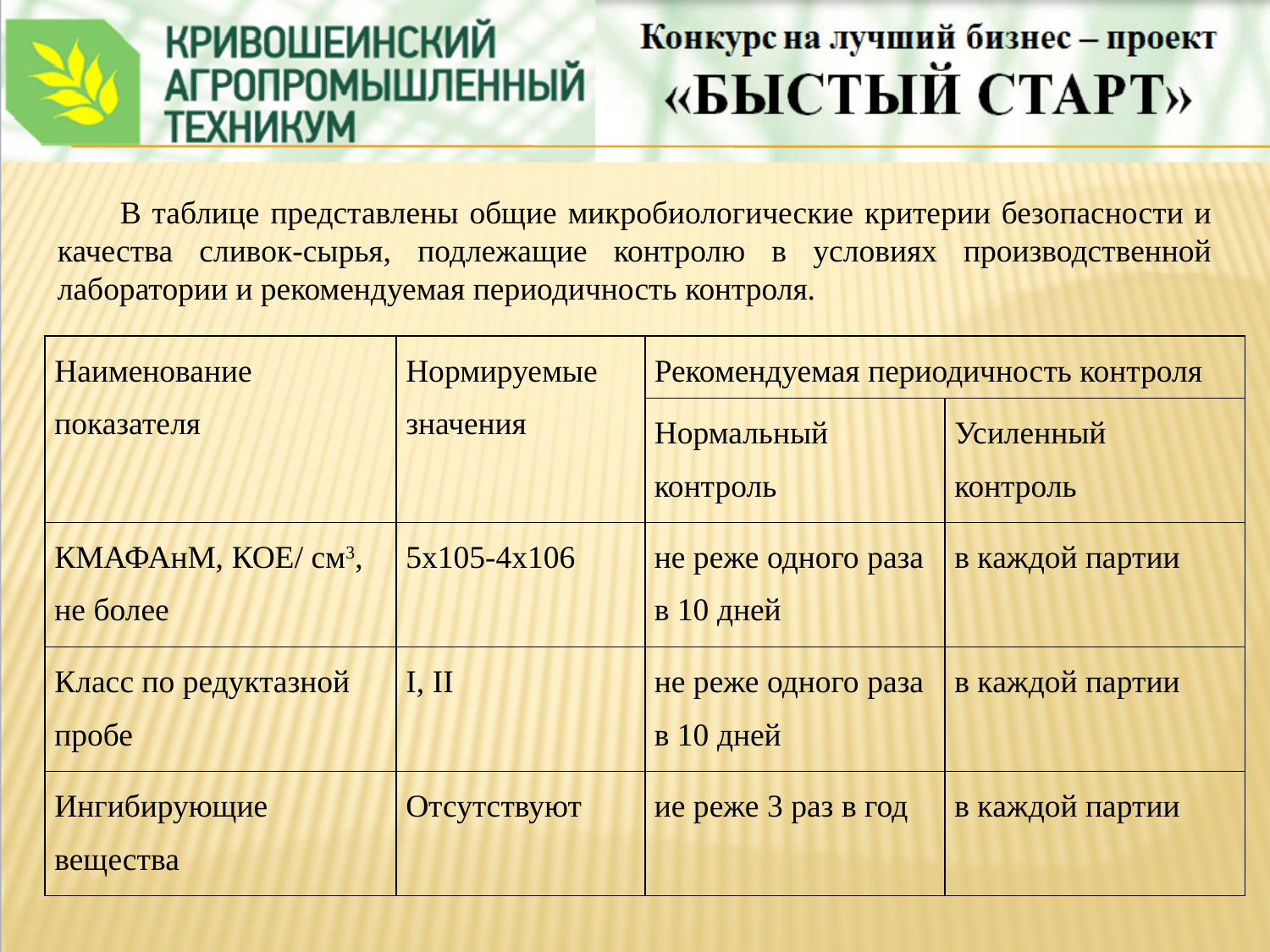

В таблице представлены общие микробиологические критерии безопасности и качества сливок-сырья, подлежащие контролю в условиях производственной лаборатории и рекомендуемая периодичность контроля.
| Наименование показателя | Нормируемые значения | Рекомендуемая периодичность контроля |  |
| --- | --- | --- | --- |
|  |  | Нормальный контроль | Усиленный контроль |
| КМАФАнМ, КОЕ/ см3, не более | 5х105-4х106 | не реже одного раза в 10 дней | в каждой партии |
| Класс по редуктазной пробе | I, II | не реже одного раза в 10 дней | в каждой партии |
| Ингибирующие вещества | Отсутствуют | ие реже 3 раз в год | в каждой партии |